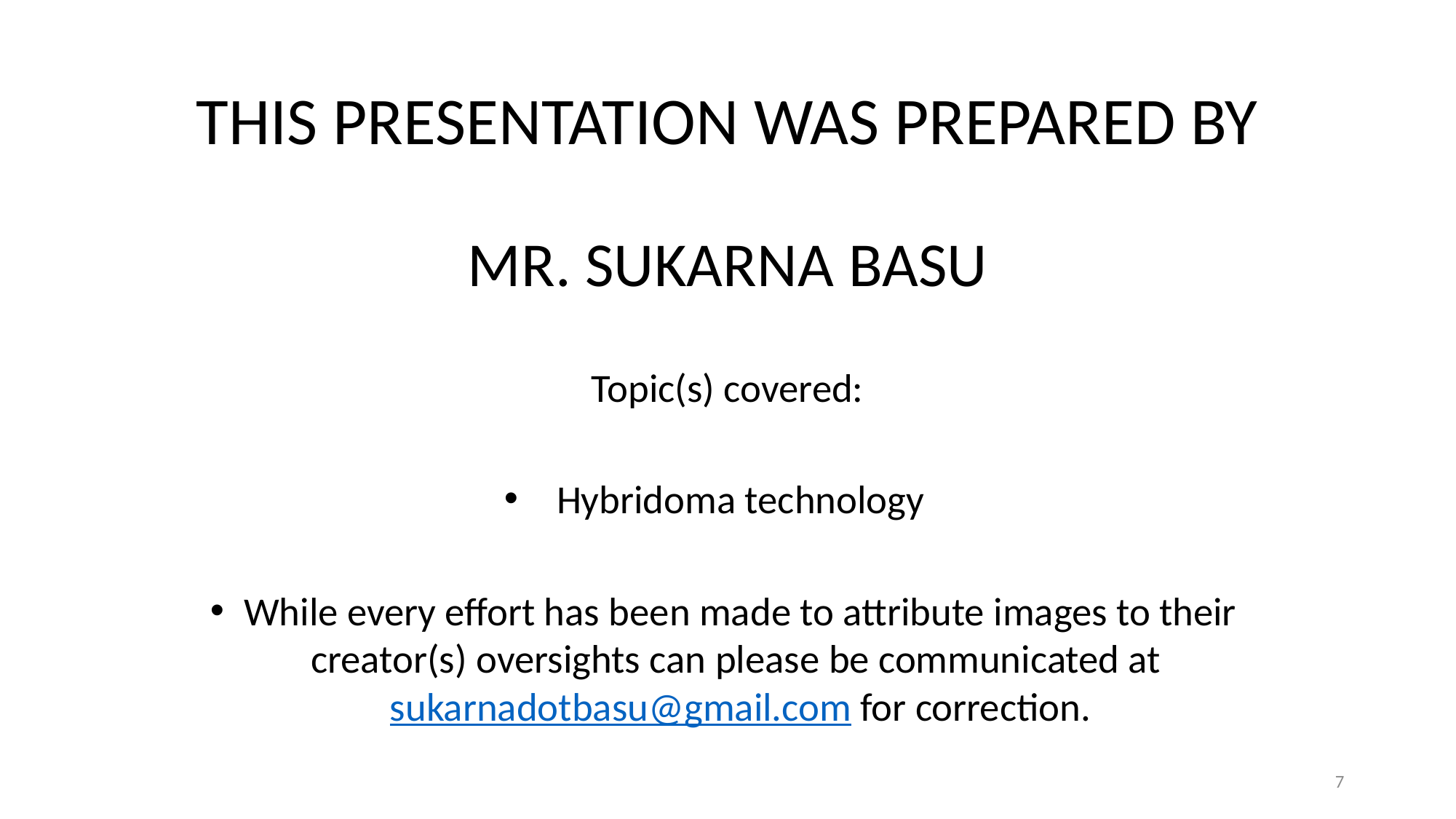

# THIS PRESENTATION WAS PREPARED BY
MR. SUKARNA BASU

Topic(s) covered:

Hybridoma technology

While every effort has been made to attribute images to their creator(s) oversights can please be communicated at sukarnadotbasu@gmail.com for correction.

7